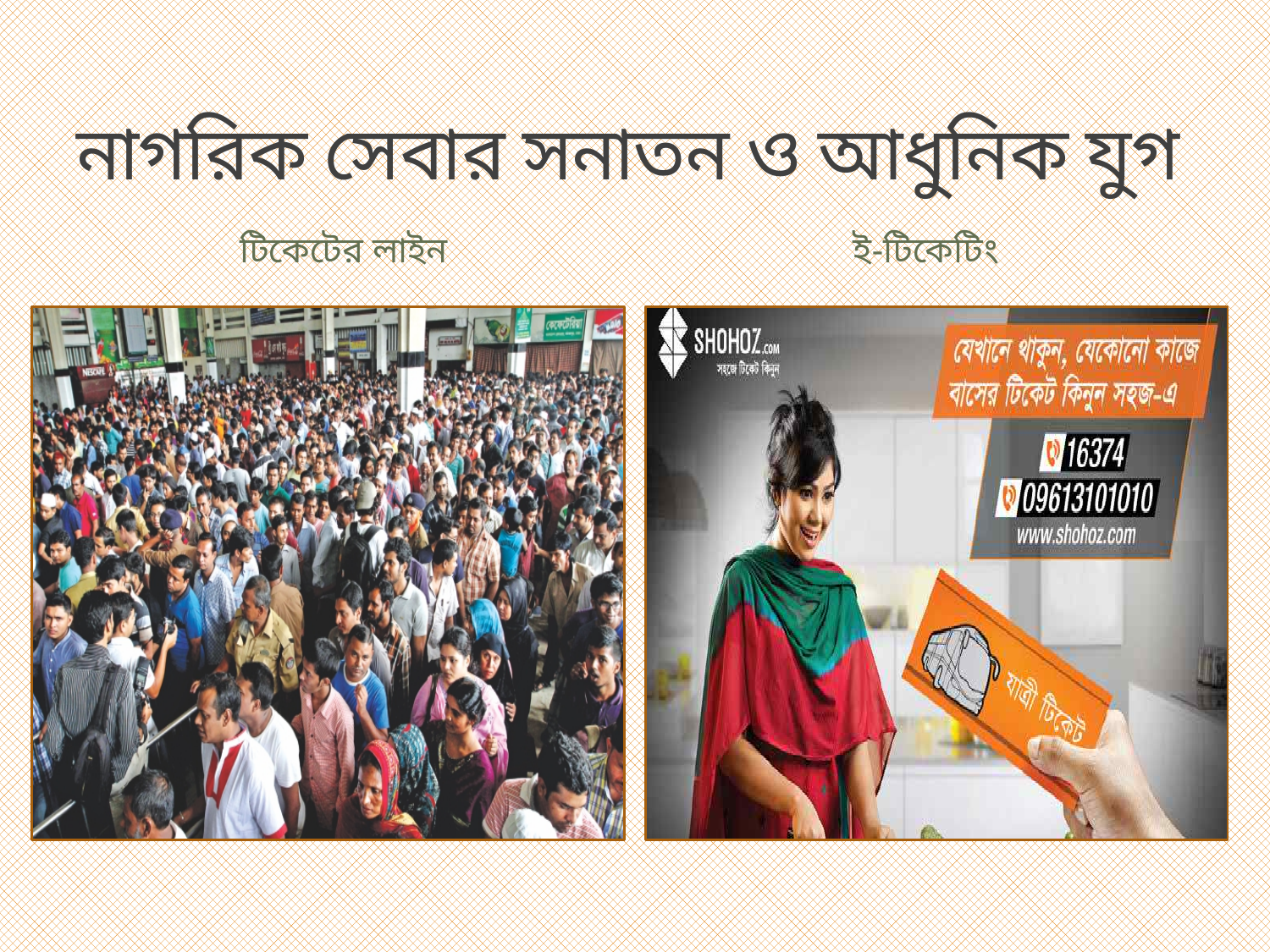

# নাগরিক সেবার সনাতন ও আধুনিক যুগ
টিকেটের লাইন
ই-টিকেটিং